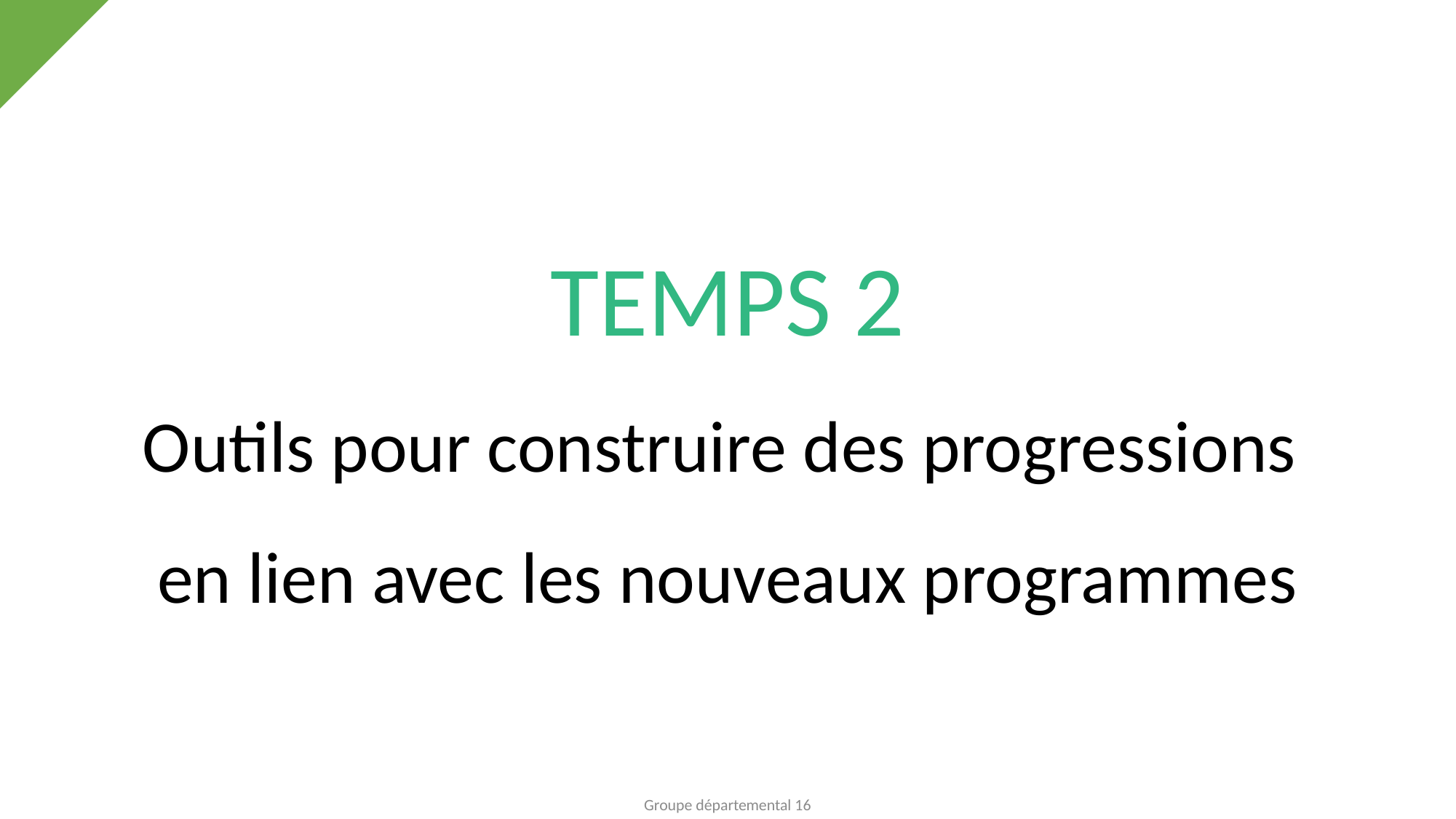

TEMPS 2
Outils pour construire des progressions
en lien avec les nouveaux programmes
Groupe départemental 16